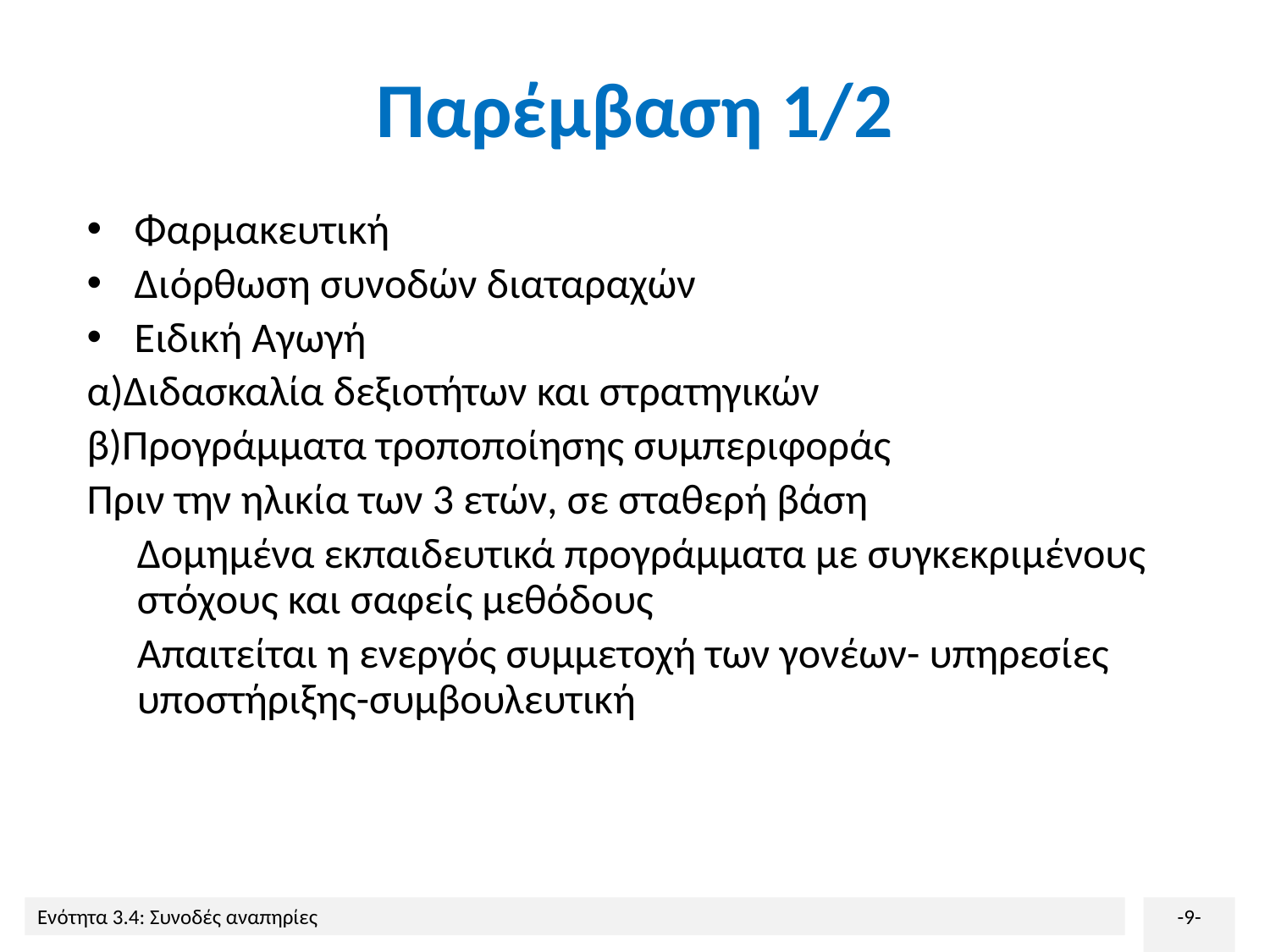

# Παρέμβαση 1/2
Φαρμακευτική
Διόρθωση συνοδών διαταραχών
Ειδική Αγωγή
α)Διδασκαλία δεξιοτήτων και στρατηγικών
β)Προγράμματα τροποποίησης συμπεριφοράς
Πριν την ηλικία των 3 ετών, σε σταθερή βάση
Δομημένα εκπαιδευτικά προγράμματα με συγκεκριμένους  στόχους και σαφείς μεθόδους
Απαιτείται η ενεργός συμμετοχή των γονέων- υπηρεσίες υποστήριξης-συμβουλευτική